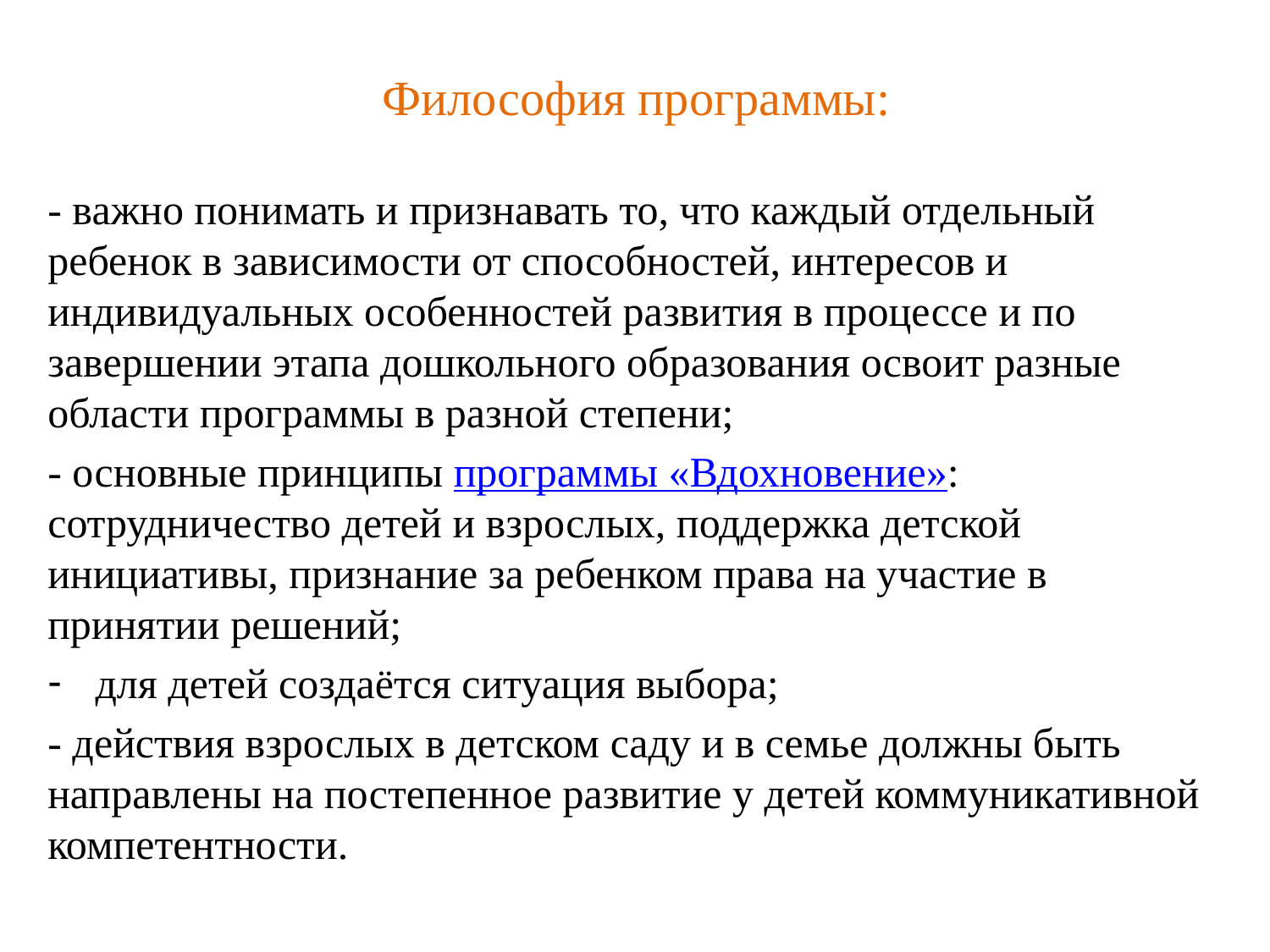

# Философия программы:
- важно понимать и признавать то, что каждый отдельный ребенок в зависимости от способностей, интересов и индивидуальных особенностей развития в процессе и по завершении этапа дошкольного образования освоит разные области программы в разной степени;
- основные принципы программы «Вдохновение»: сотрудничество детей и взрослых, поддержка детской инициативы, признание за ребенком права на участие в принятии решений;
для детей создаётся ситуация выбора;
- действия взрослых в детском саду и в семье должны быть направлены на постепенное развитие у детей коммуникативной компетентности.